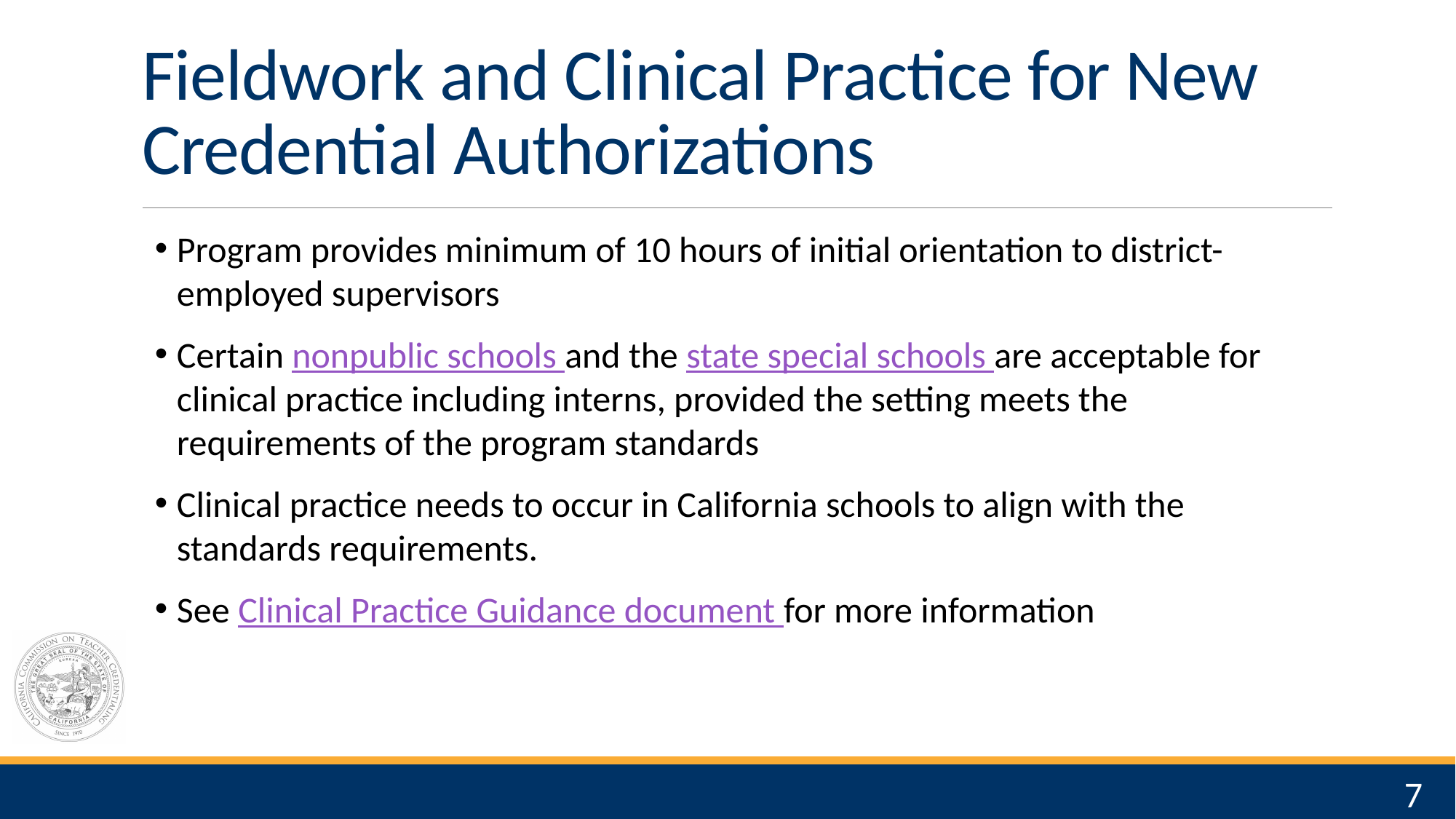

# Fieldwork and Clinical Practice for New Credential Authorizations
Program provides minimum of 10 hours of initial orientation to district-    employed supervisors
Certain nonpublic schools and the state special schools are acceptable for clinical practice including interns, provided the setting meets the requirements of the program standards
Clinical practice needs to occur in California schools to align with the standards requirements.
See Clinical Practice Guidance document for more information

7